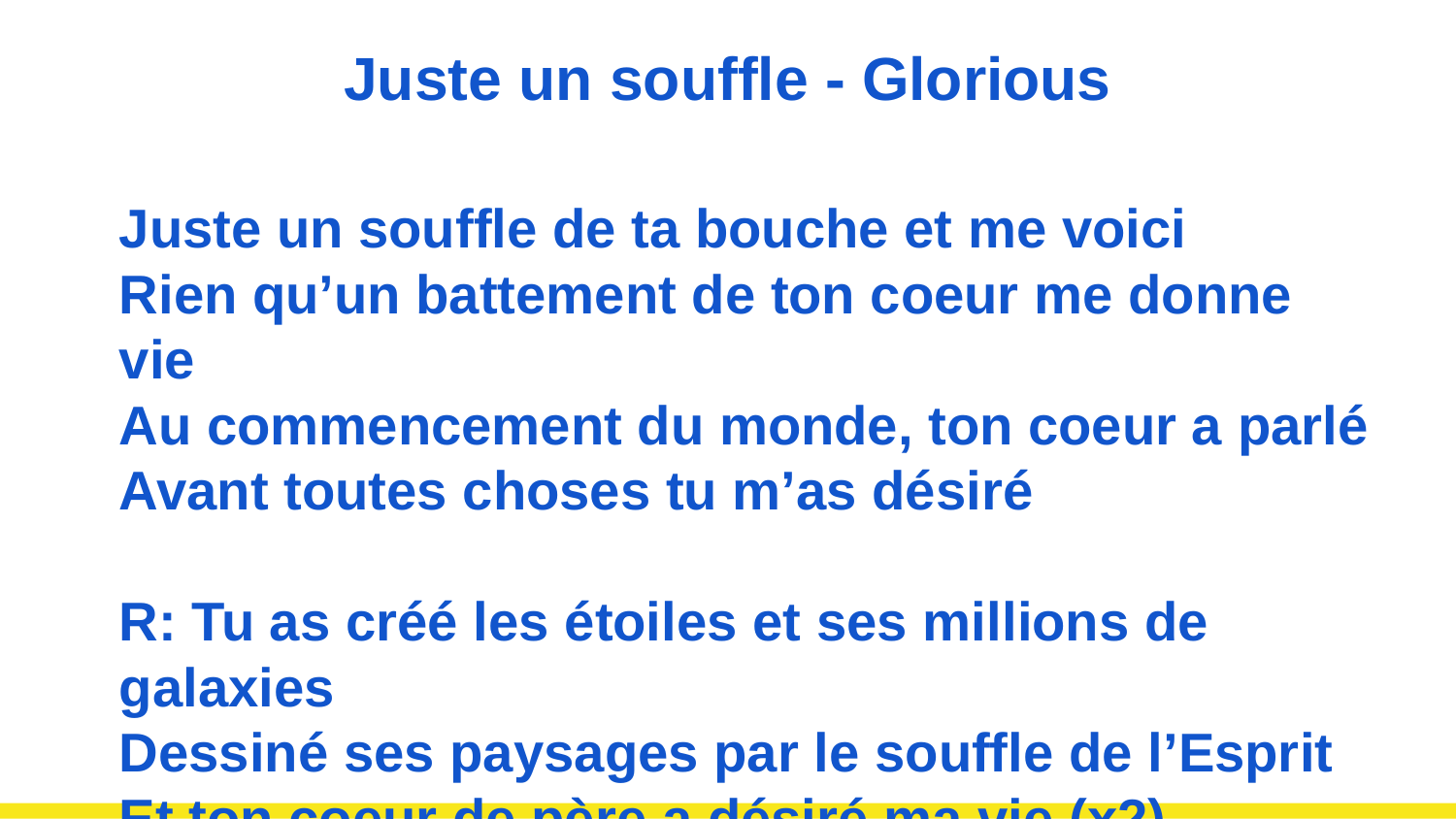

# Juste un souffle - Glorious

Juste un souffle de ta bouche et me voici
Rien qu’un battement de ton coeur me donne vie
Au commencement du monde, ton coeur a parlé
Avant toutes choses tu m’as désiré

R: Tu as créé les étoiles et ses millions de galaxies
Dessiné ses paysages par le souffle de l’Esprit
Et ton coeur de père a désiré ma vie (x2)